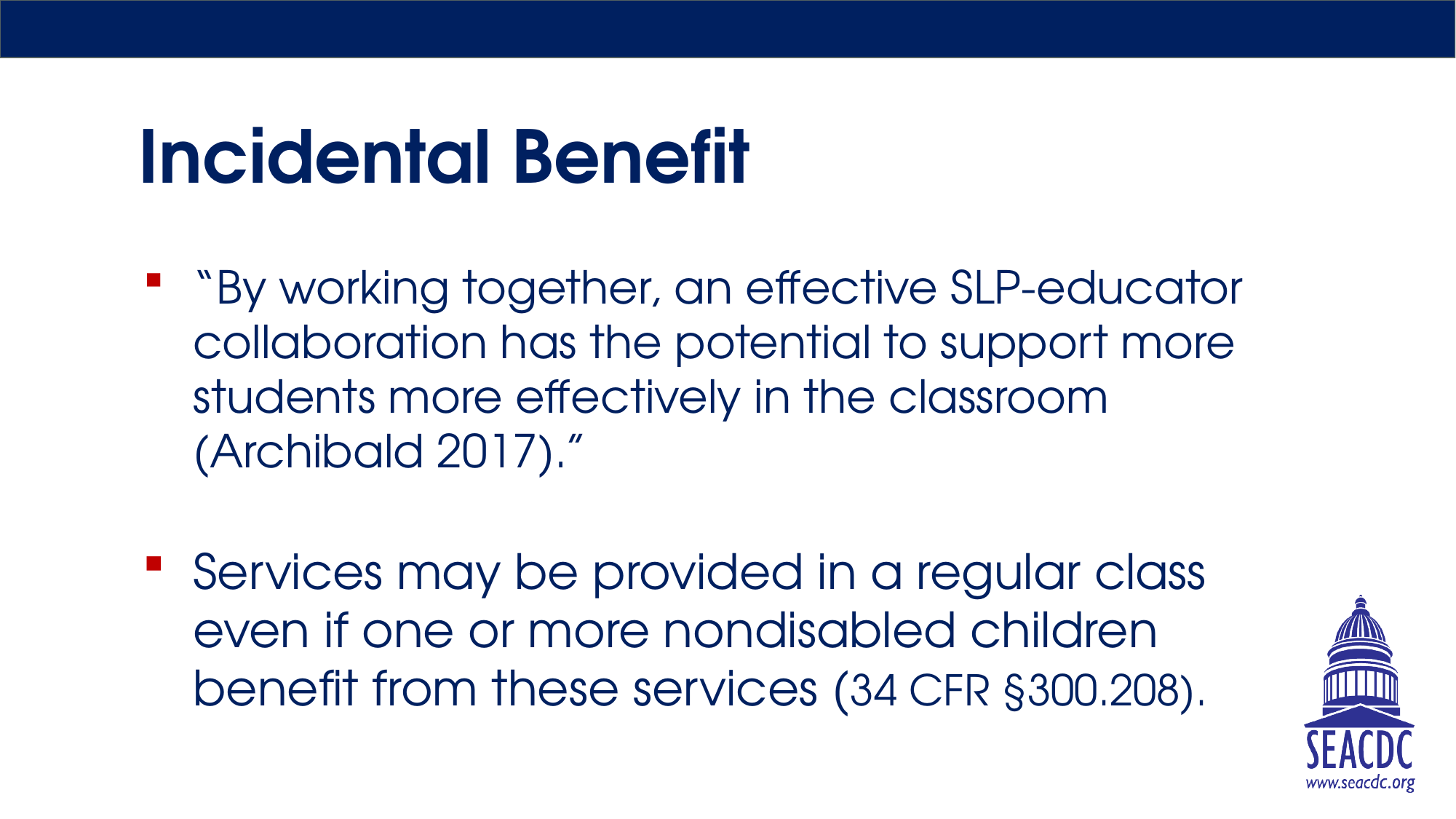

# Incidental Benefit
“By working together, an effective SLP-educator collaboration has the potential to support more students more effectively in the classroom (Archibald 2017).”

Services may be provided in a regular class even if one or more nondisabled children benefit from these services (34 CFR §300.208).